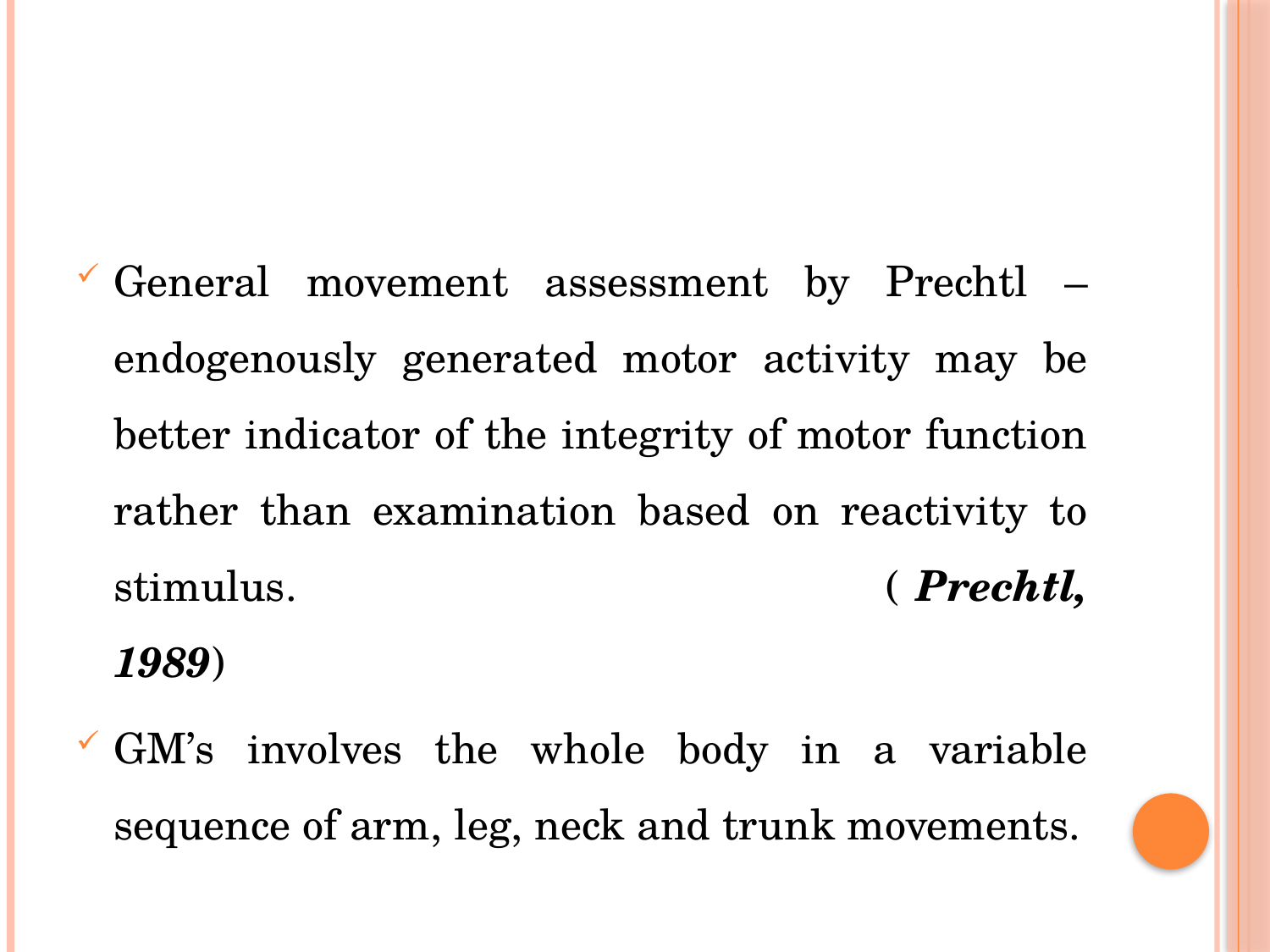

#
General movement assessment by Prechtl – endogenously generated motor activity may be better indicator of the integrity of motor function rather than examination based on reactivity to stimulus.                                        ( Prechtl, 1989)
GM’s involves the whole body in a variable sequence of arm, leg, neck and trunk movements.